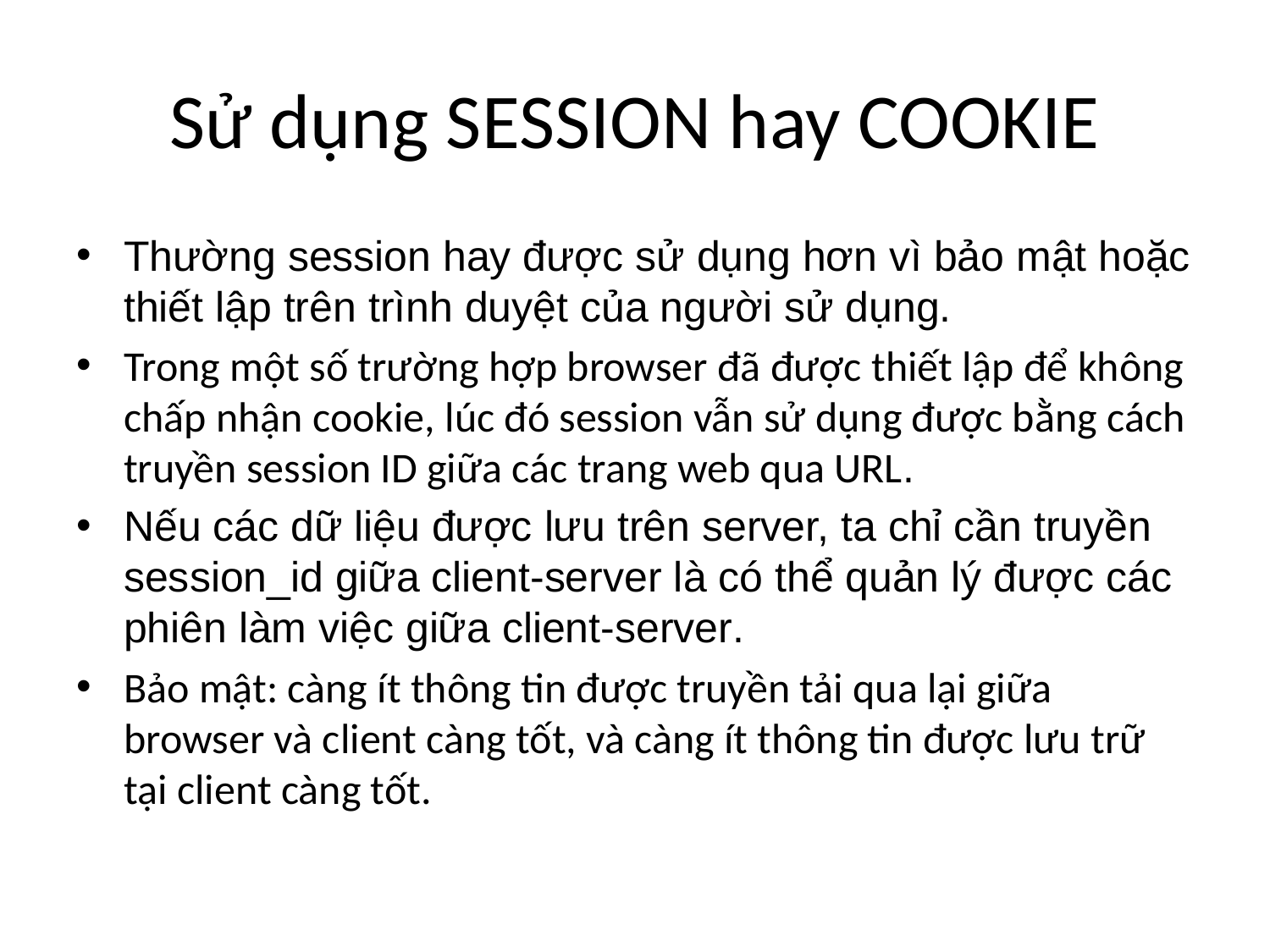

# Sử dụng SESSION hay COOKIE
Thường session hay được sử dụng hơn vì bảo mật hoặc thiết lập trên trình duyệt của người sử dụng.
Trong một số trường hợp browser đã được thiết lập để không chấp nhận cookie, lúc đó session vẫn sử dụng được bằng cách truyền session ID giữa các trang web qua URL.
Nếu các dữ liệu được lưu trên server, ta chỉ cần truyền session_id giữa client-server là có thể quản lý được các phiên làm việc giữa client-server.
Bảo mật: càng ít thông tin được truyền tải qua lại giữa browser và client càng tốt, và càng ít thông tin được lưu trữ tại client càng tốt.